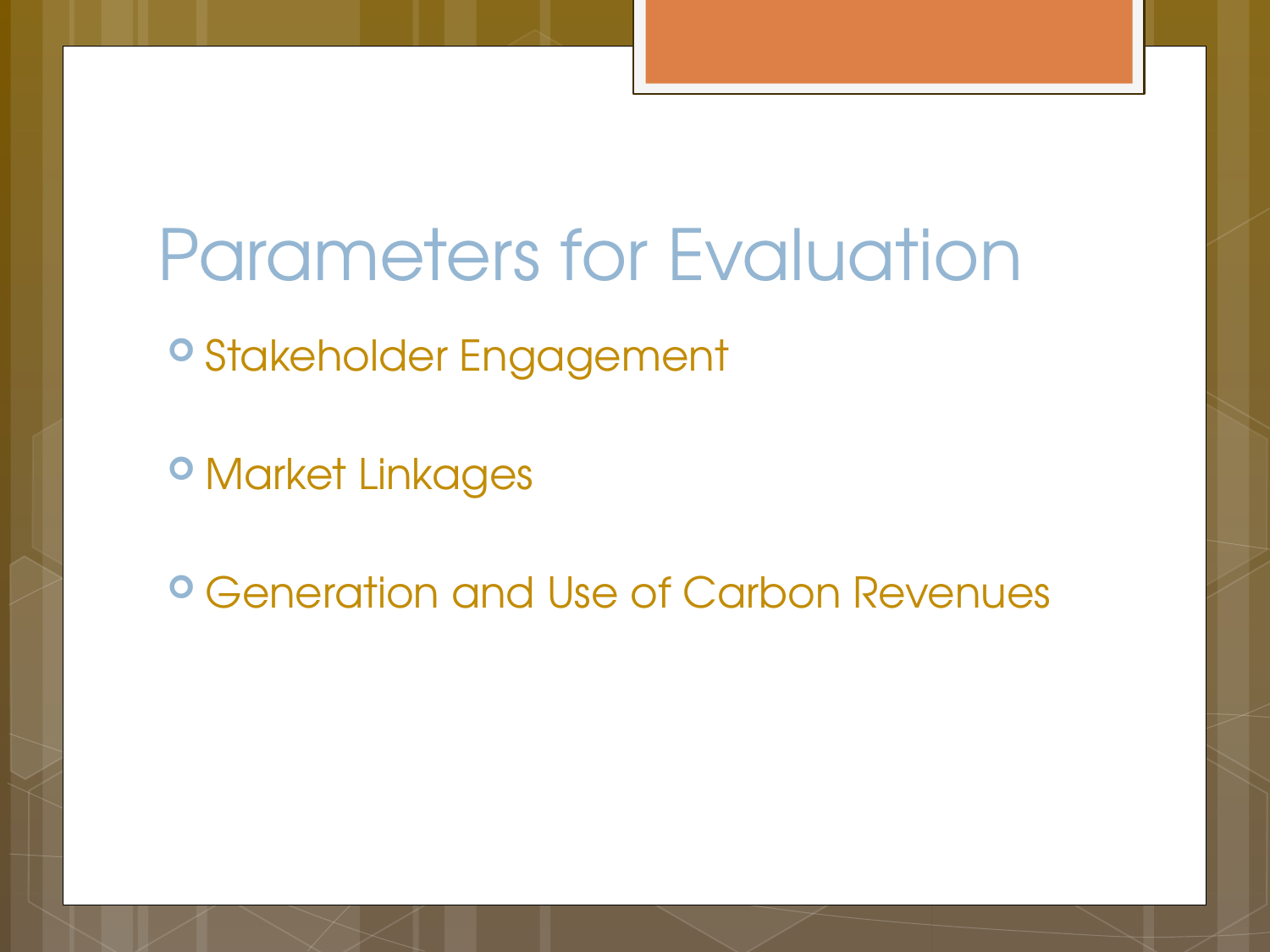

# Parameters for Evaluation
Stakeholder Engagement

Market Linkages

Generation and Use of Carbon Revenues